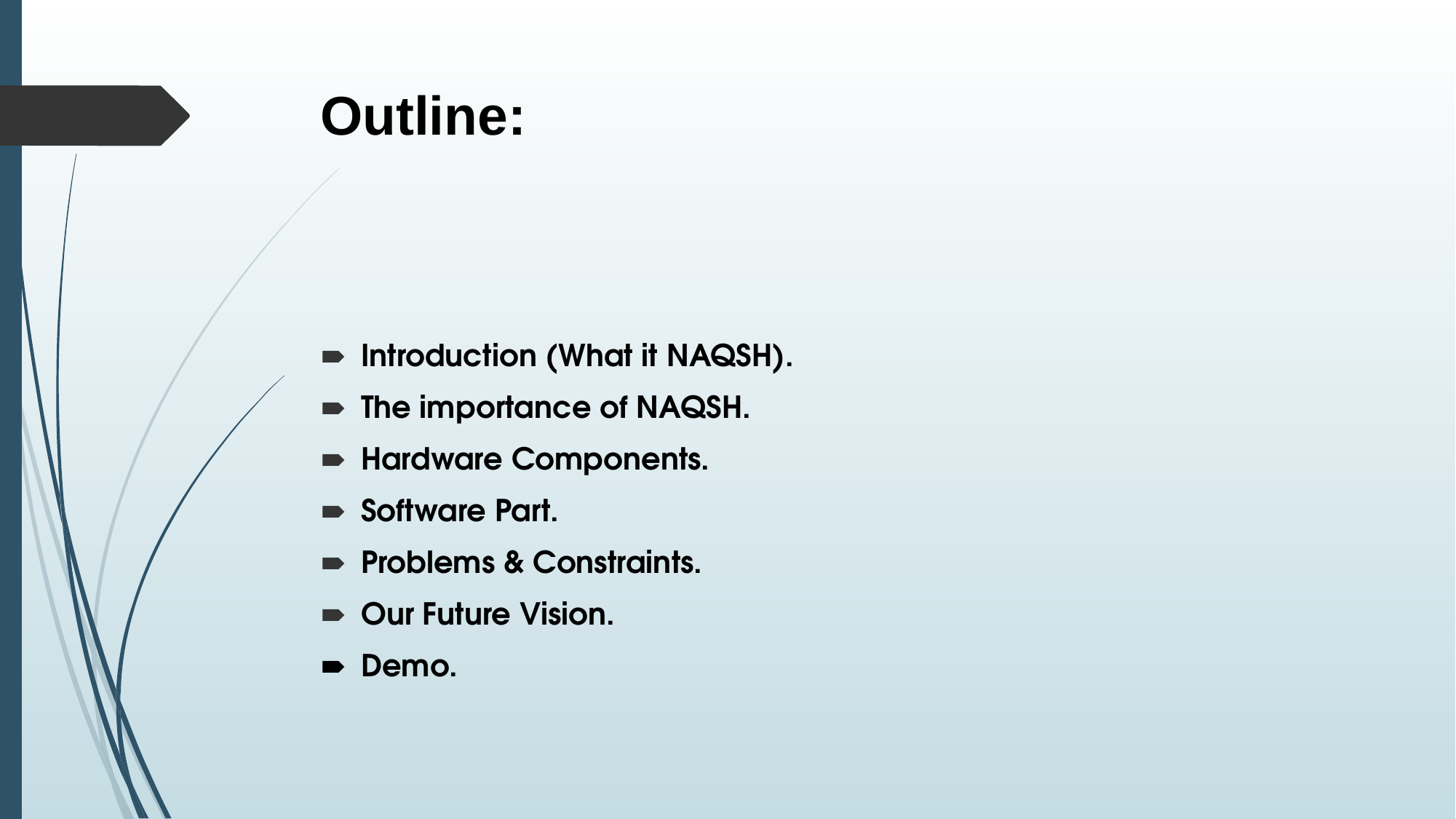

# Outline:

Introduction (What it NAQSH).
The importance of NAQSH.
Hardware Components.
Software Part.
Problems & Constraints.
Our Future Vision.
Demo.